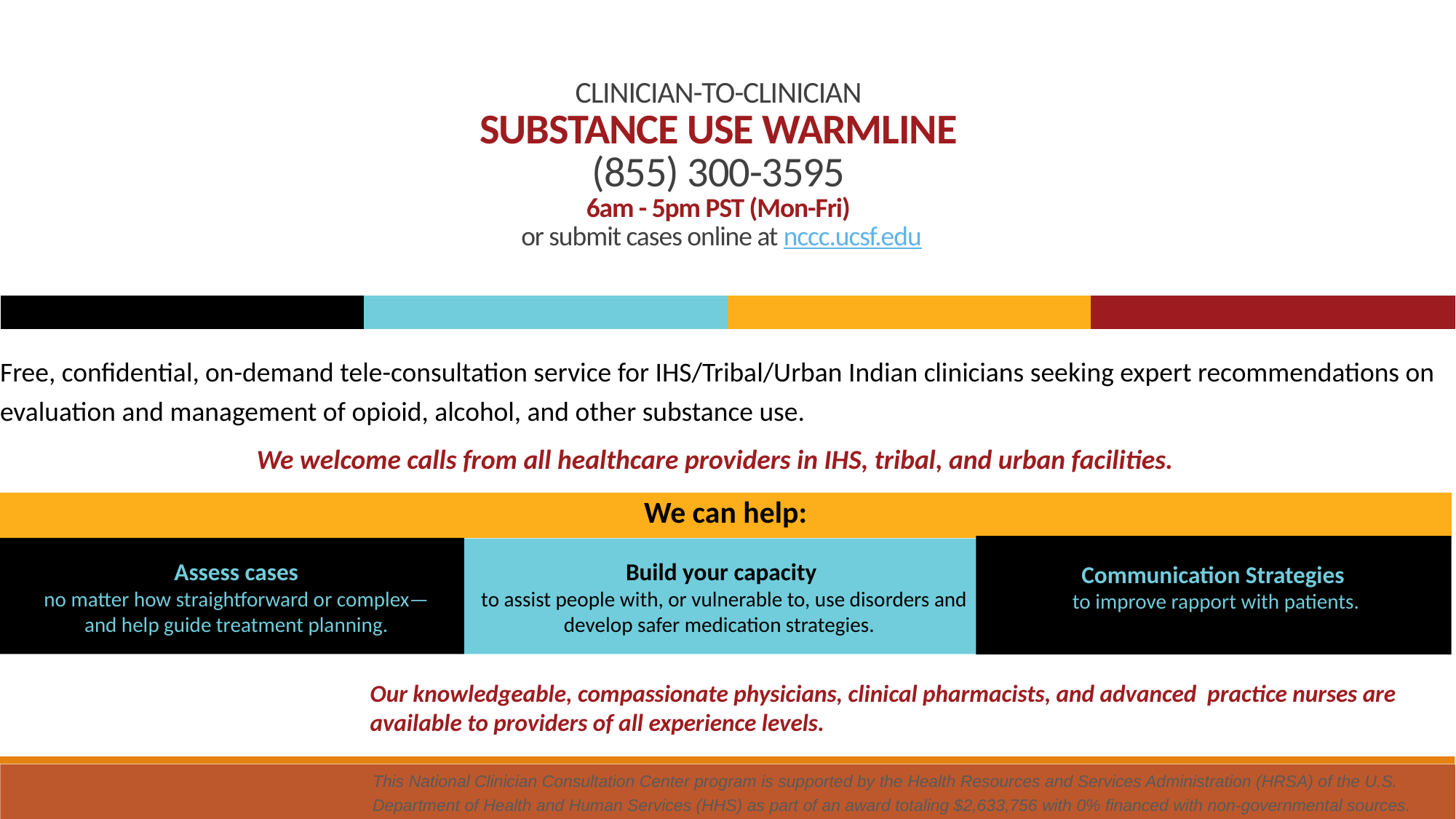

CLINICIAN-TO-CLINICIAN
SUBSTANCE USE WARMLINE
(855) 300-3595
6am - 5pm PST (Mon-Fri)
 or submit cases online at nccc.ucsf.edu

Free, confidential, on-demand tele-consultation service for IHS/Tribal/Urban Indian clinicians seeking expert recommendations on evaluation and management of opioid, alcohol, and other substance use.
We welcome calls from all healthcare providers in IHS, tribal, and urban facilities.

We can help:

Assess cases
no matter how straightforward or complex—and help guide treatment planning.
Build your capacity
to assist people with, or vulnerable to, use disorders and develop safer medication strategies.
Communication Strategies
to improve rapport with patients.
Our knowledgeable, compassionate physicians, clinical pharmacists, and advanced  practice nurses are available to providers of all experience levels.
This National Clinician Consultation Center program is supported by the Health Resources and Services Administration (HRSA) of the U.S. Department of Health and Human Services (HHS) as part of an award totaling $2,633,756 with 0% financed with non-governmental sources.